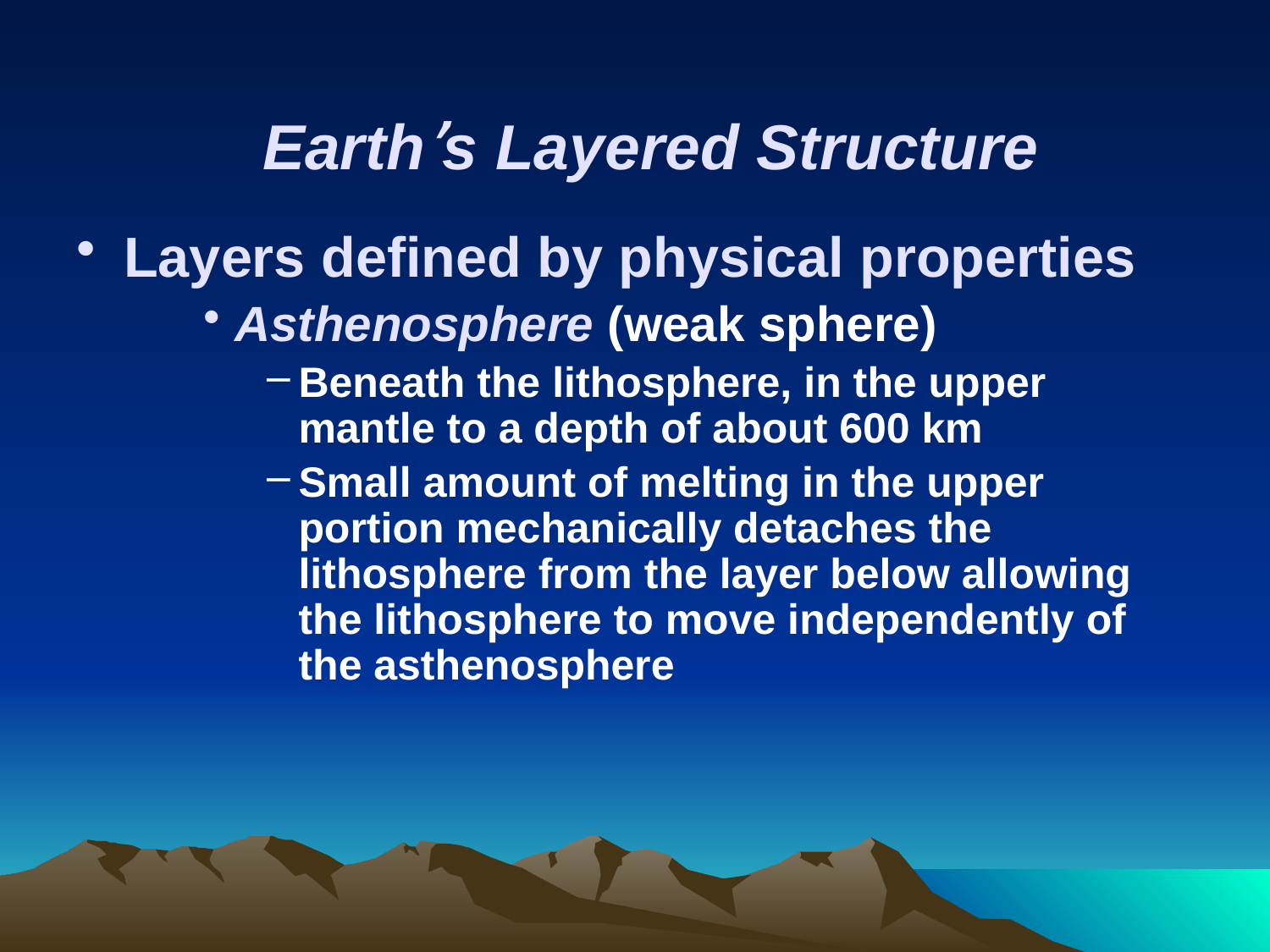

# Earth’s Layered Structure
Layers defined by physical properties
Asthenosphere (weak sphere)
Beneath the lithosphere, in the upper mantle to a depth of about 600 km
Small amount of melting in the upper portion mechanically detaches the lithosphere from the layer below allowing the lithosphere to move independently of the asthenosphere